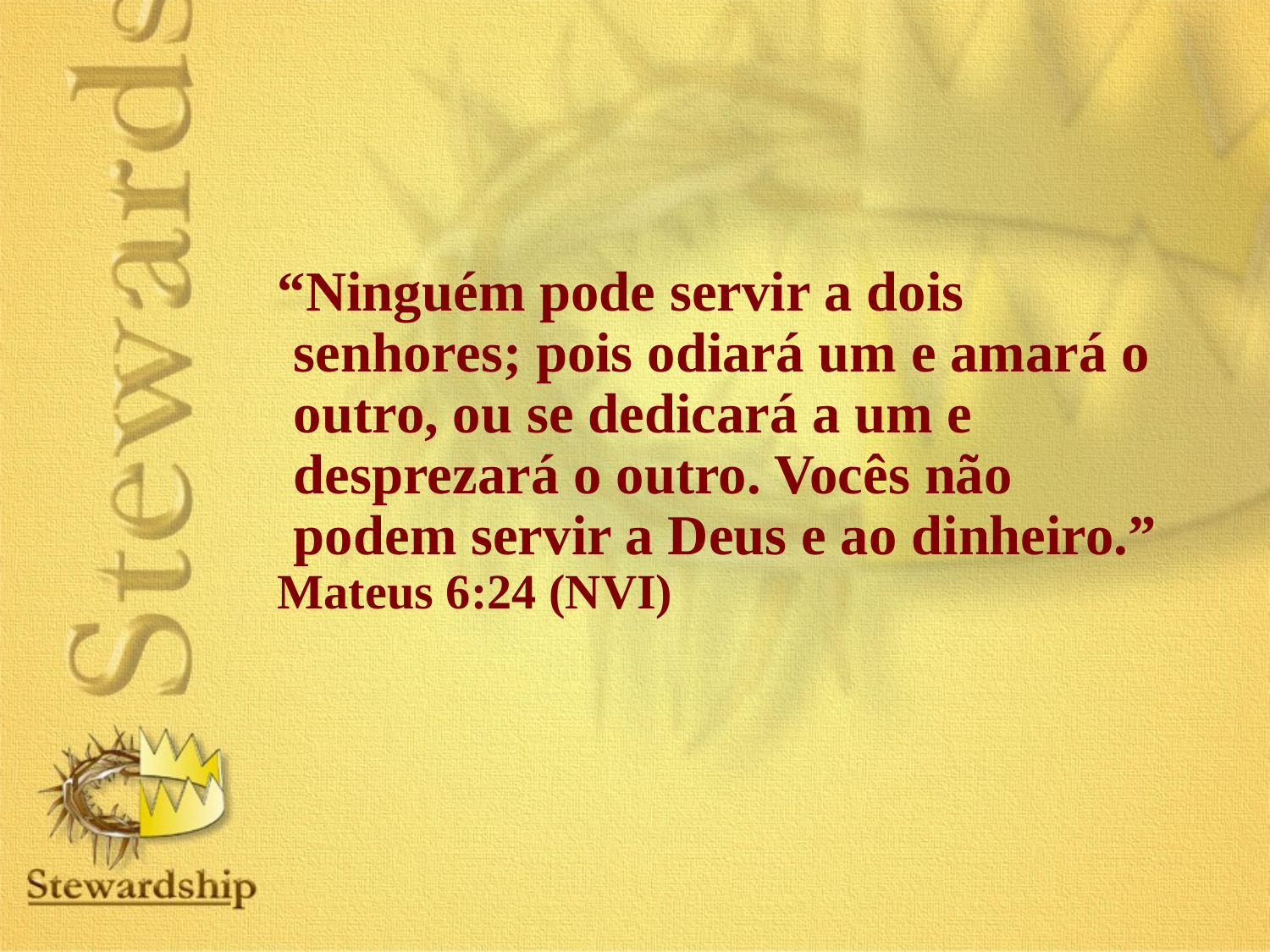

“Ninguém pode servir a dois senhores; pois odiará um e amará o outro, ou se dedicará a um e desprezará o outro. Vocês não podem servir a Deus e ao dinheiro.”
Mateus 6:24 (NVI)